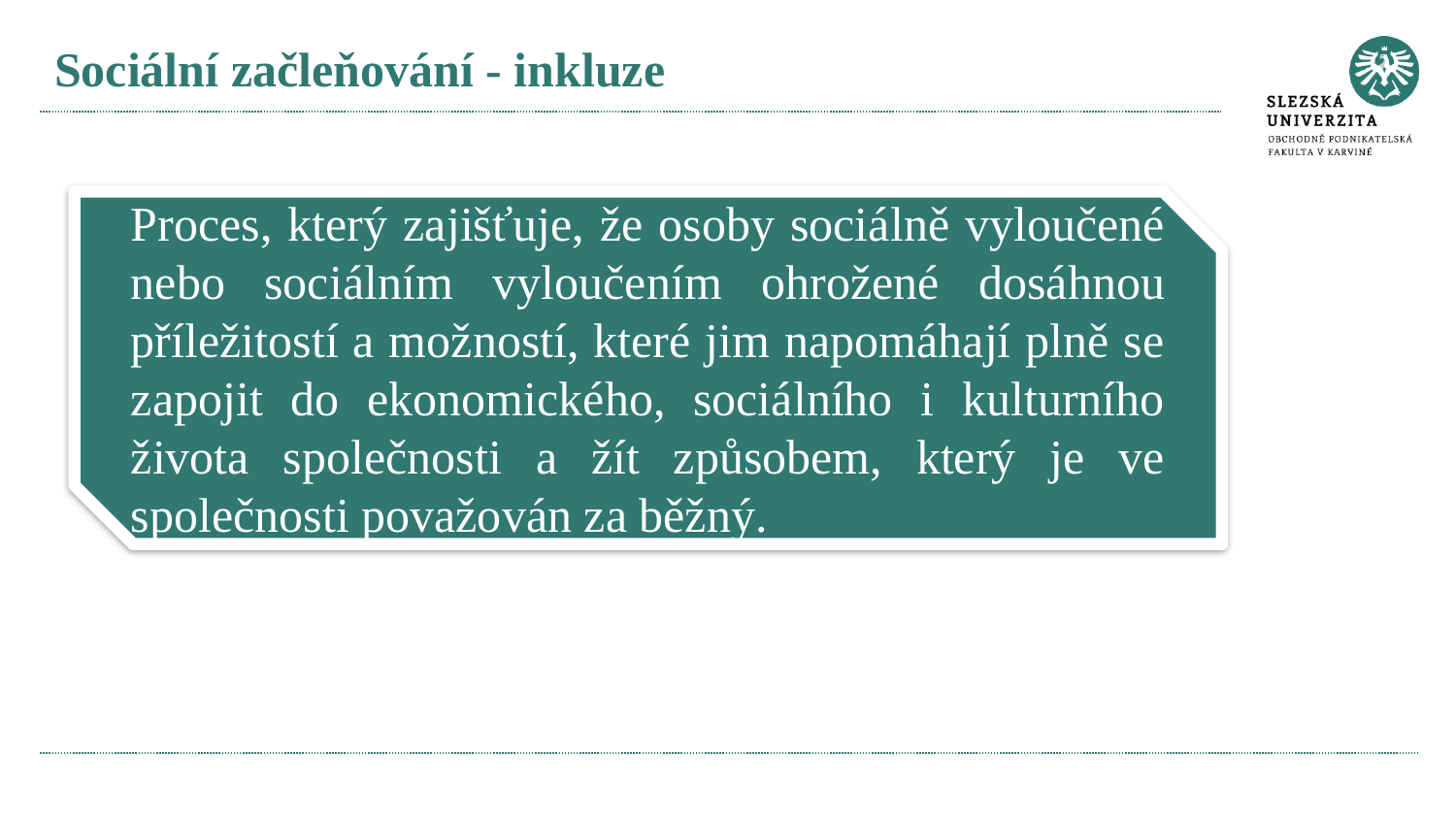

# Sociální začleňování - inkluze

Proces, který zajišťuje, že osoby sociálně vyloučené nebo sociálním vyloučením ohrožené dosáhnou příležitostí a možností, které jim napomáhají plně se zapojit do ekonomického, sociálního i kulturního života společnosti a žít způsobem, který je ve společnosti považován za běžný.